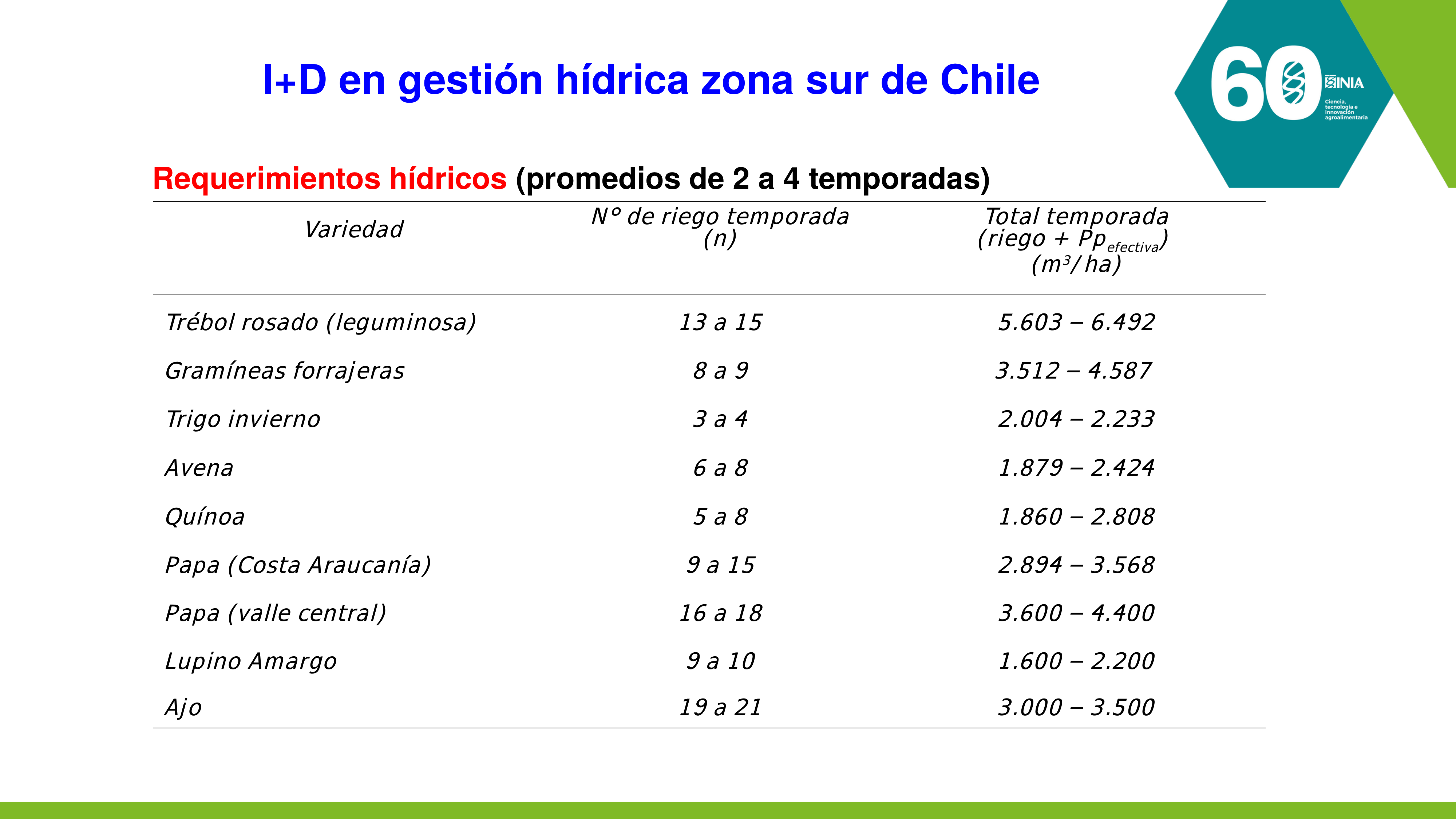

I+D en gestión hídrica zona sur de Chile

Requerimientos hídricos (promedios de 2 a 4 temporadas)
| Variedad | N° de riego temporada (n) | Total temporada (riego + Ppefectiva) (m3/ha) |
| --- | --- | --- |
| Trébol rosado (leguminosa) | 13 a 15 | 5.603 – 6.492 |
| Gramíneas forrajeras | 8 a 9 | 3.512 – 4.587 |
| Trigo invierno | 3 a 4 | 2.004 – 2.233 |
| Avena | 6 a 8 | 1.879 – 2.424 |
| Quínoa | 5 a 8 | 1.860 – 2.808 |
| Papa (Costa Araucanía) Papa (valle central) Lupino Amargo | 9 a 15 16 a 18 9 a 10 | 2.894 – 3.568 3.600 – 4.400 1.600 – 2.200 |
| Ajo | 19 a 21 | 3.000 – 3.500 |